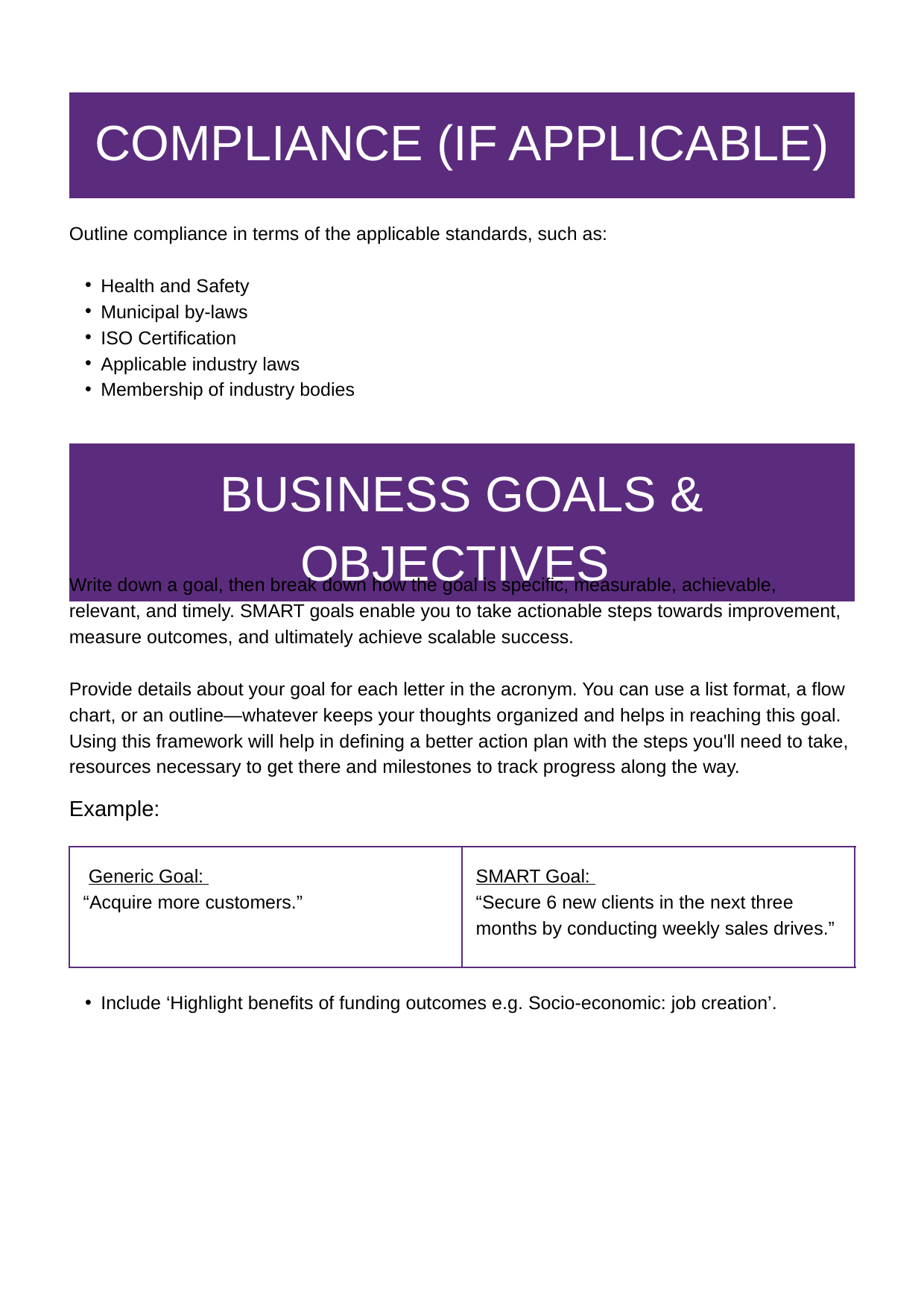

| COMPLIANCE (IF APPLICABLE) |
| --- |
Outline compliance in terms of the applicable standards, such as:

Health and Safety
Municipal by-laws
ISO Certification
Applicable industry laws
Membership of industry bodies

| BUSINESS GOALS & OBJECTIVES |
| --- |
Write down a goal, then break down how the goal is specific, measurable, achievable, relevant, and timely. SMART goals enable you to take actionable steps towards improvement, measure outcomes, and ultimately achieve scalable success.

Provide details about your goal for each letter in the acronym. You can use a list format, a flow chart, or an outline—whatever keeps your thoughts organized and helps in reaching this goal. Using this framework will help in defining a better action plan with the steps you'll need to take, resources necessary to get there and milestones to track progress along the way.

Example:

| Generic Goal: “Acquire more customers.” | SMART Goal: “Secure 6 new clients in the next three months by conducting weekly sales drives.” |
| --- | --- |
Include ‘Highlight benefits of funding outcomes e.g. Socio-economic: job creation’.